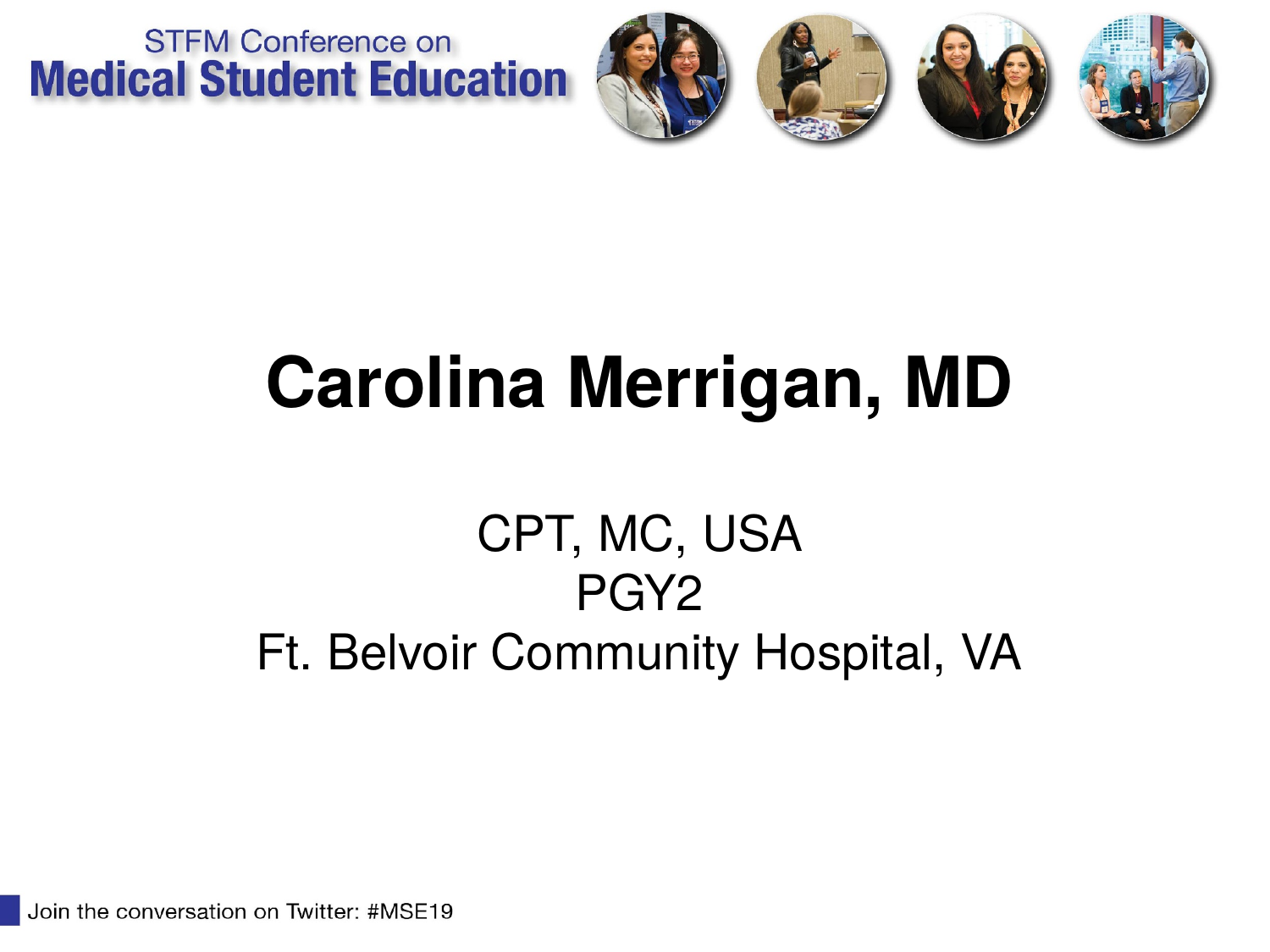

# Carolina Merrigan, MD CPT, MC, USA PGY2 Ft. Belvoir Community Hospital, VA